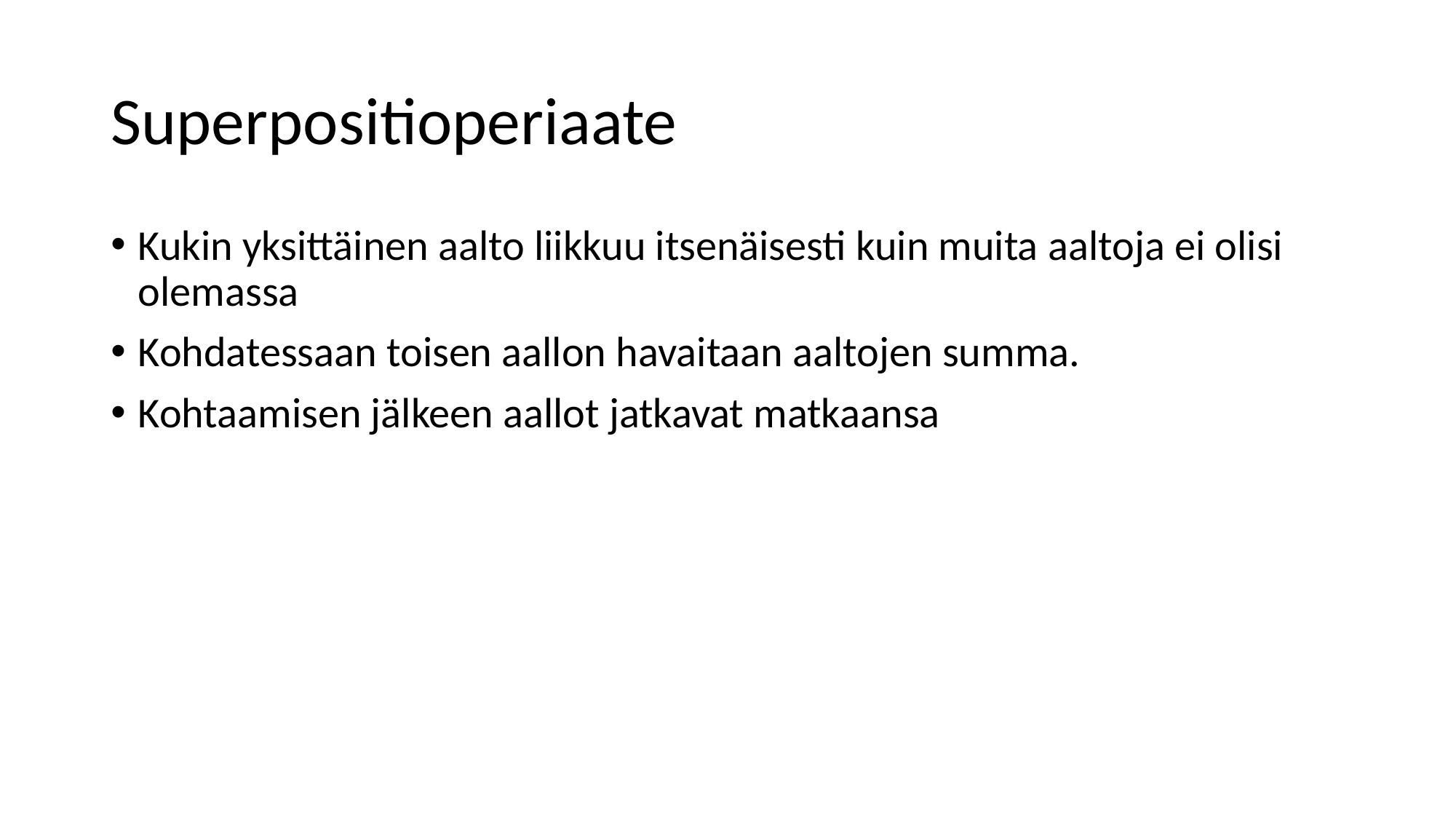

# Superpositioperiaate
Kukin yksittäinen aalto liikkuu itsenäisesti kuin muita aaltoja ei olisi olemassa
Kohdatessaan toisen aallon havaitaan aaltojen summa.
Kohtaamisen jälkeen aallot jatkavat matkaansa